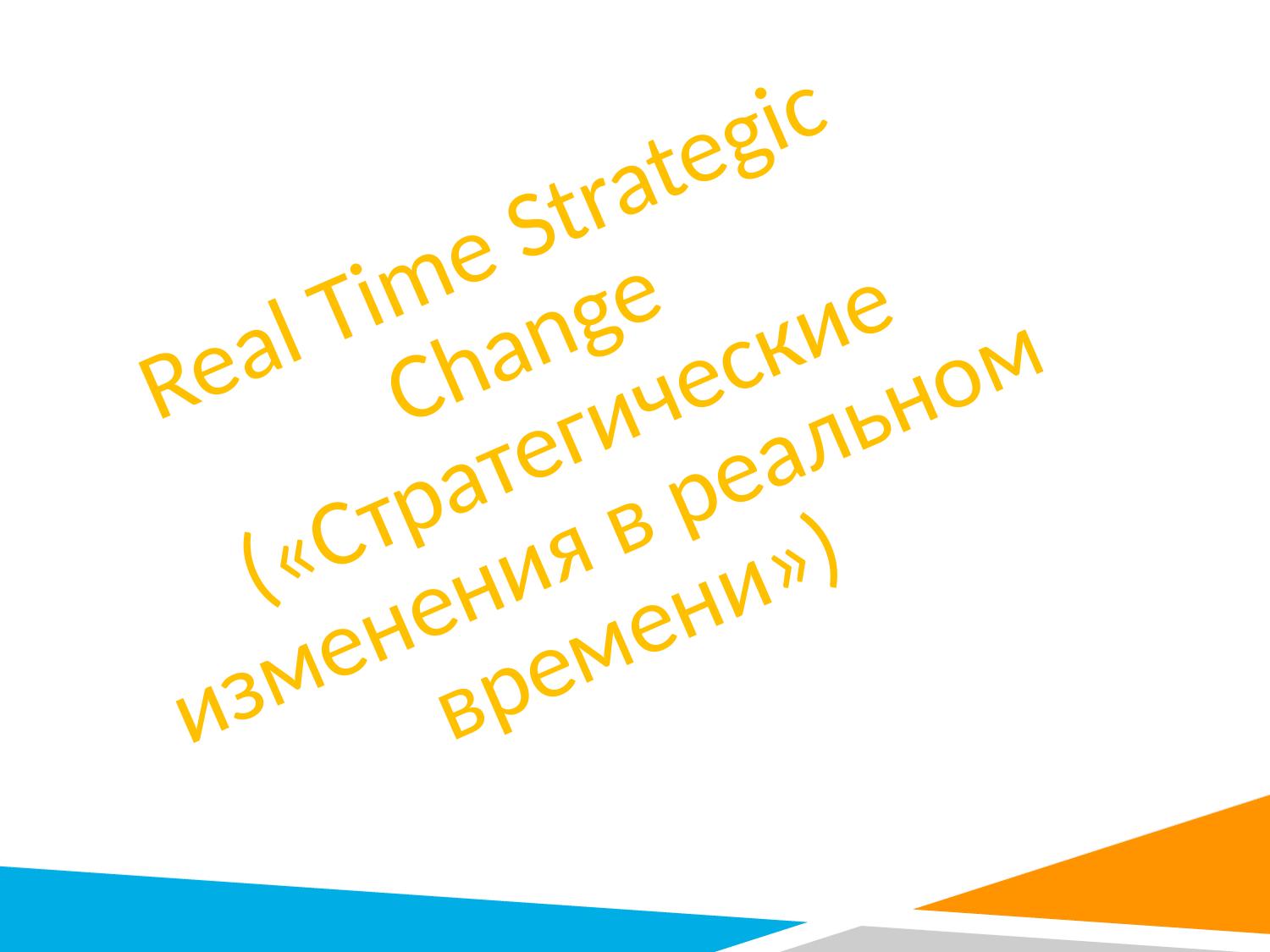

# Real Time Strategic Change («Стратегические изменения в реальном времени»)